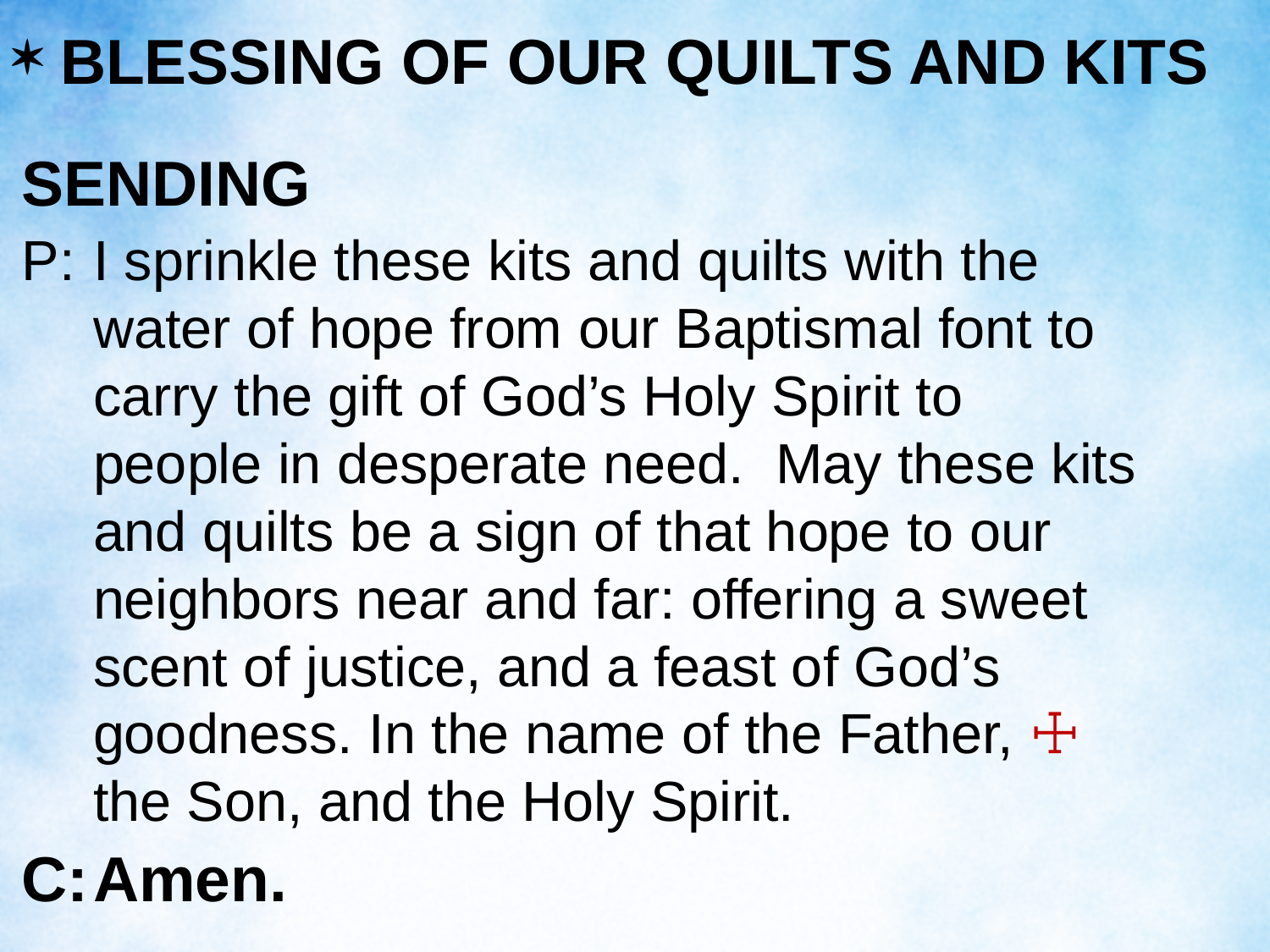

BLESSING OF OUR QUILTS AND KITS
Sending
P:	I sprinkle these kits and quilts with the water of hope from our Baptismal font to carry the gift of God’s Holy Spirit to people in desperate need.  May these kits and quilts be a sign of that hope to our neighbors near and far: offering a sweet scent of justice, and a feast of God’s goodness. In the name of the Father, ☩ the Son, and the Holy Spirit.
C:	Amen.